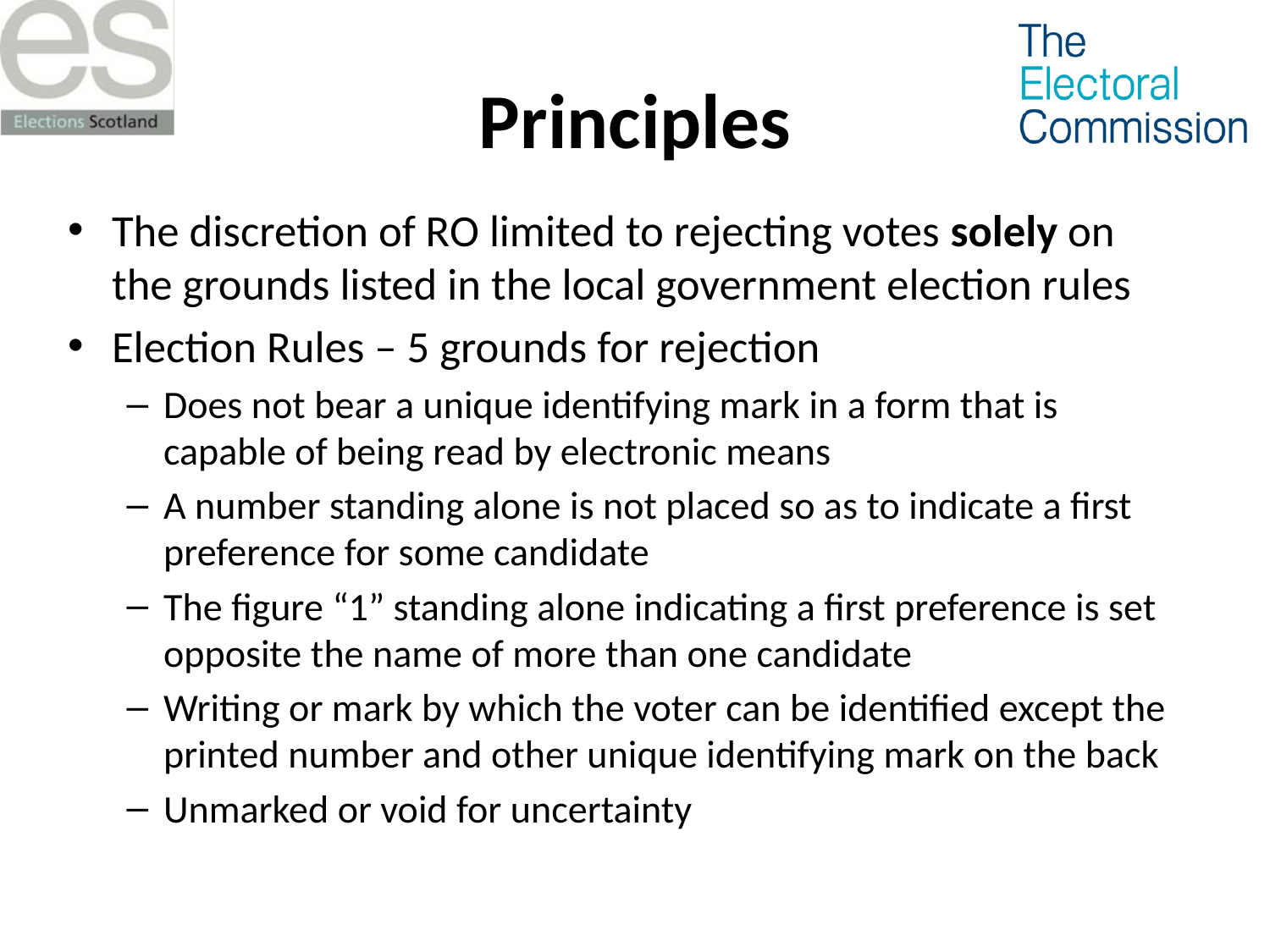

# Principles
The discretion of RO limited to rejecting votes solely on the grounds listed in the local government election rules
Election Rules – 5 grounds for rejection
Does not bear a unique identifying mark in a form that is capable of being read by electronic means
A number standing alone is not placed so as to indicate a first preference for some candidate
The figure “1” standing alone indicating a first preference is set opposite the name of more than one candidate
Writing or mark by which the voter can be identified except the printed number and other unique identifying mark on the back
Unmarked or void for uncertainty